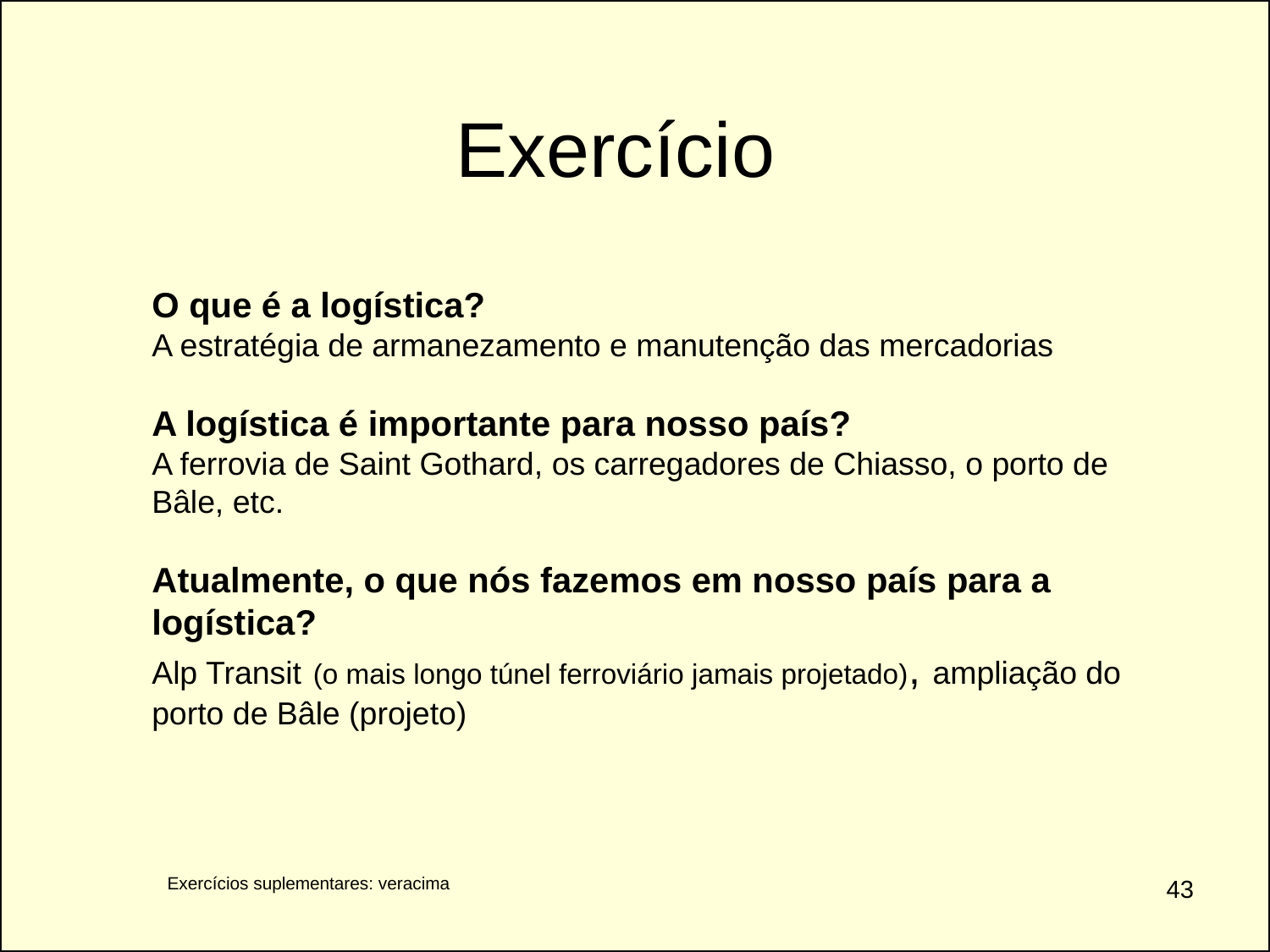

Exercício
O que é a logística?
A estratégia de armanezamento e manutenção das mercadorias

A logística é importante para nosso país?
A ferrovia de Saint Gothard, os carregadores de Chiasso, o porto de Bâle, etc.

Atualmente, o que nós fazemos em nosso país para a logística?
Alp Transit (o mais longo túnel ferroviário jamais projetado), ampliação do porto de Bâle (projeto)
Exercícios suplementares: veracima
43